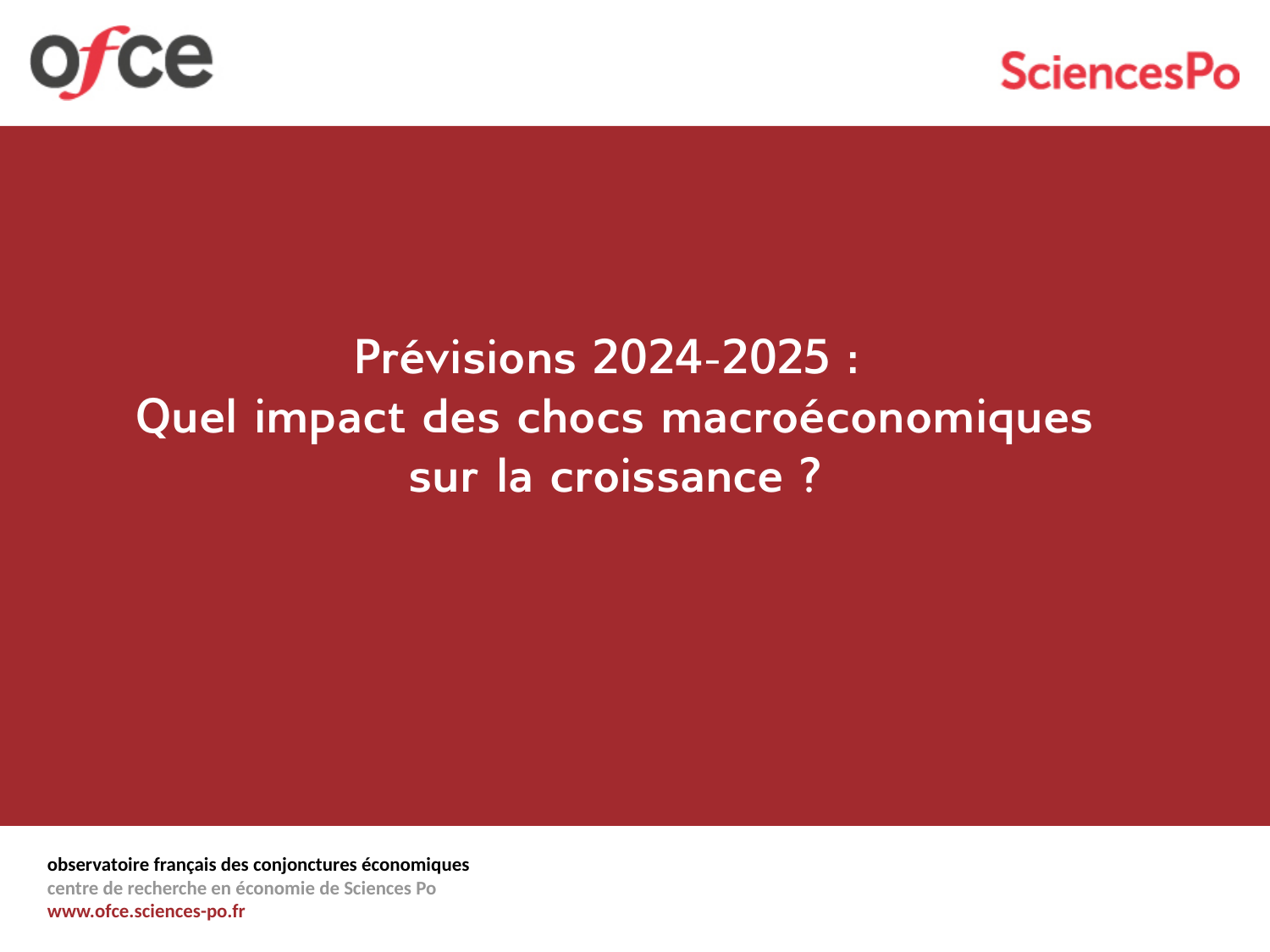

# Prévisions 2024-2025 : Quel impact des chocs macroéconomiques sur la croissance ?